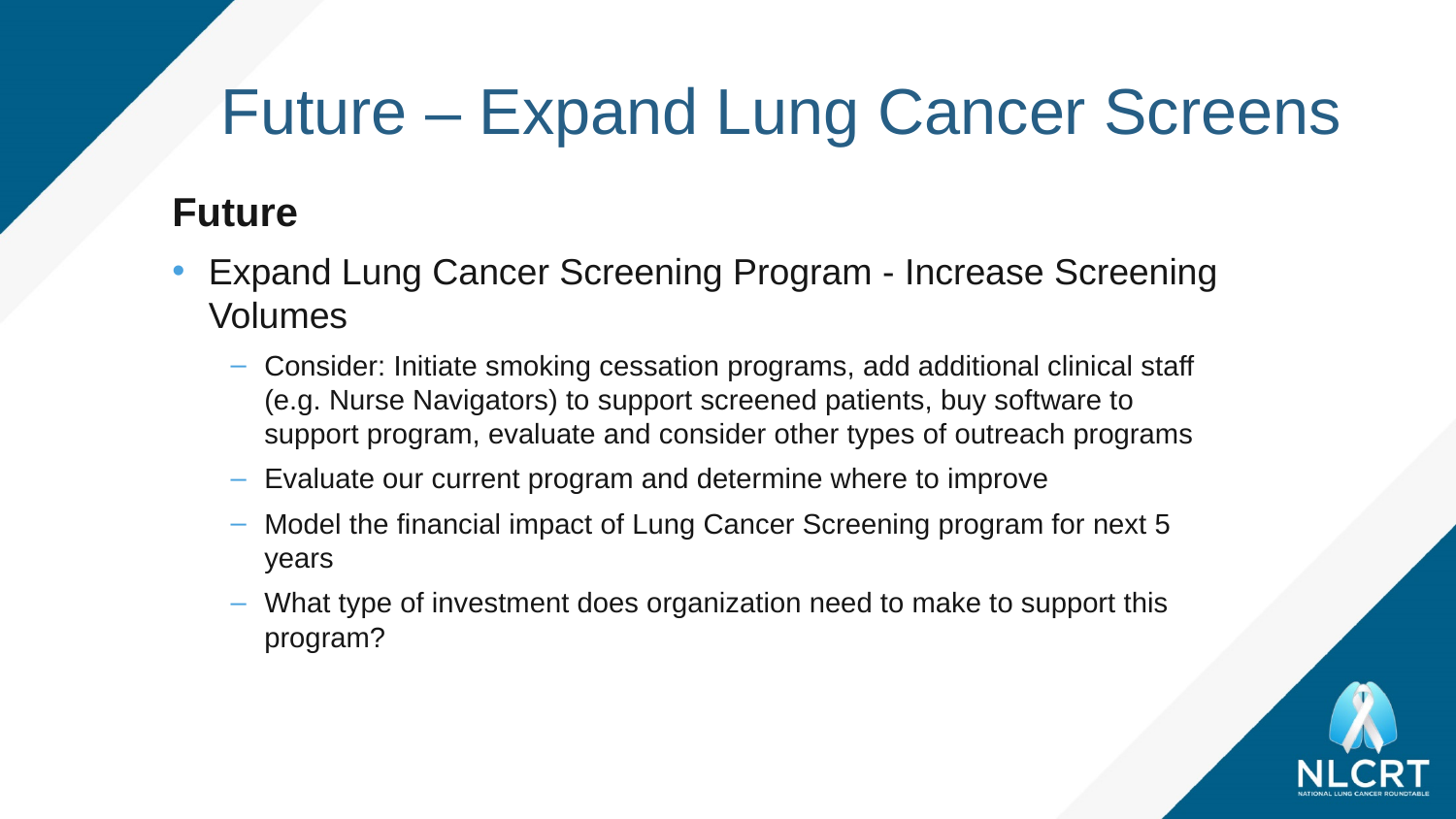

# Future – Expand Lung Cancer Screens
Future
Expand Lung Cancer Screening Program - Increase Screening Volumes
Consider: Initiate smoking cessation programs, add additional clinical staff (e.g. Nurse Navigators) to support screened patients, buy software to support program, evaluate and consider other types of outreach programs
Evaluate our current program and determine where to improve
Model the financial impact of Lung Cancer Screening program for next 5 years
What type of investment does organization need to make to support this program?